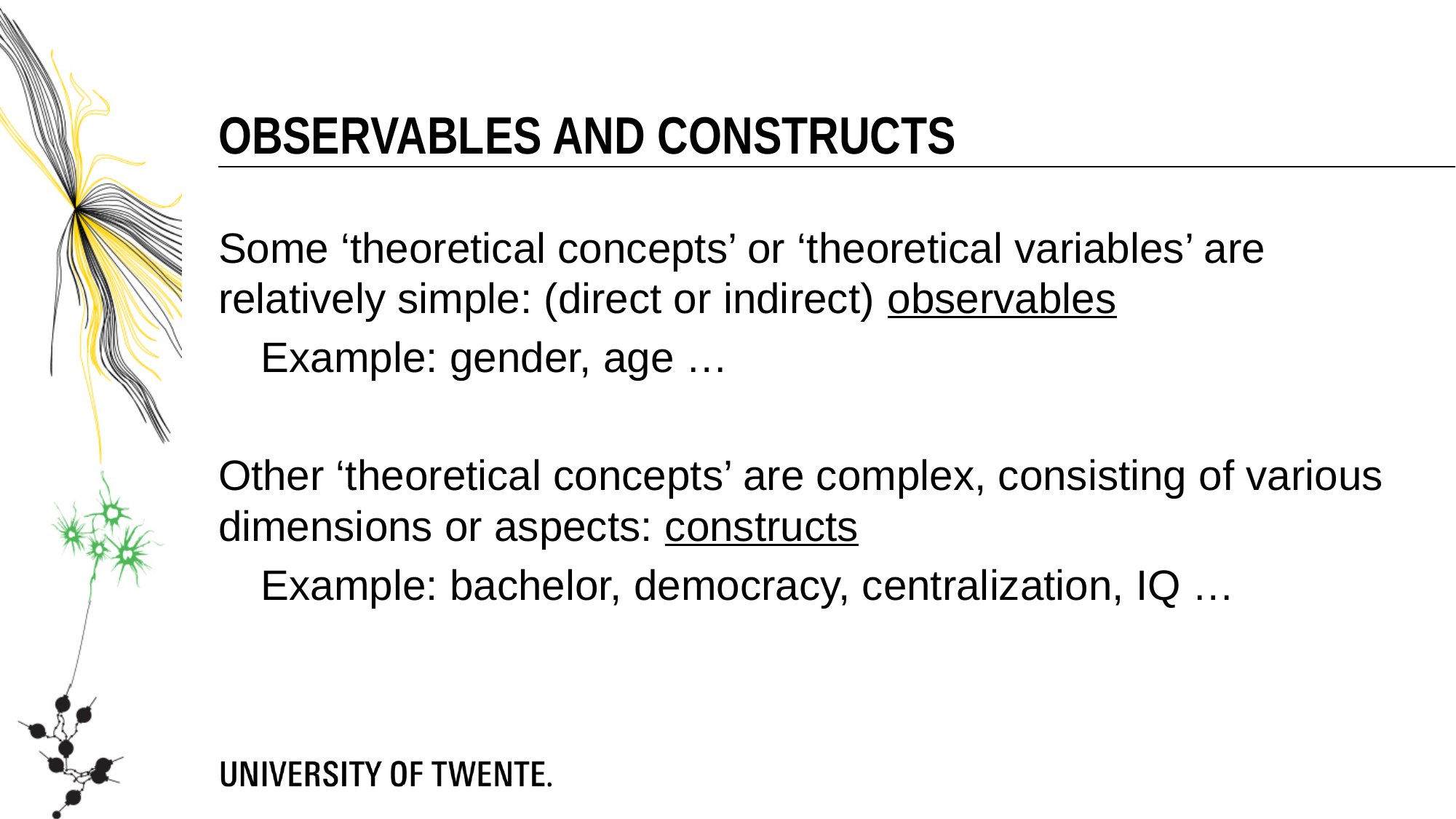

Observables and constructs
Some ‘theoretical concepts’ or ‘theoretical variables’ are relatively simple: (direct or indirect) observables
Example: gender, age …

Other ‘theoretical concepts’ are complex, consisting of various dimensions or aspects: constructs
Example: bachelor, democracy, centralization, IQ …